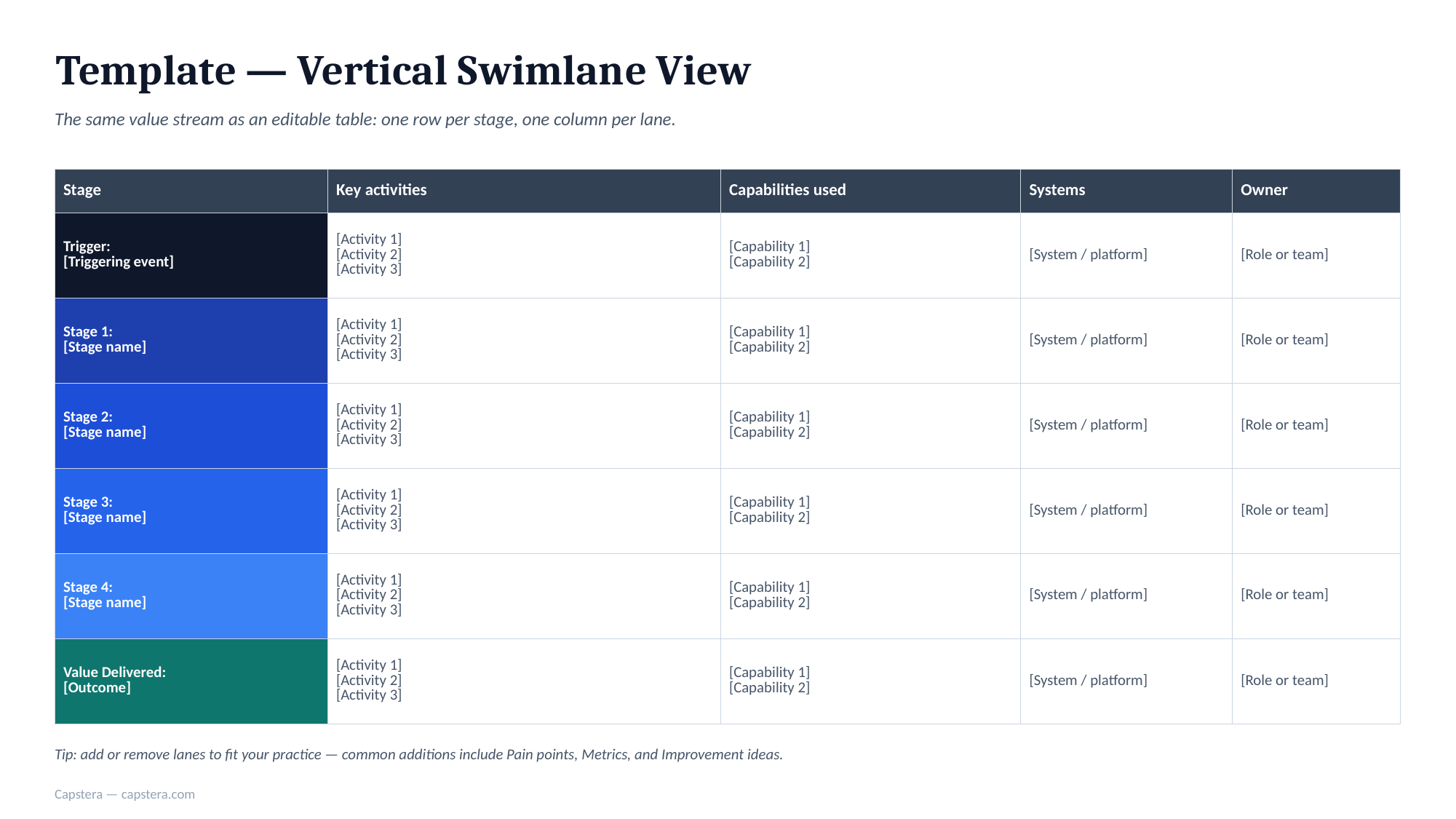

Template — Vertical Swimlane View
The same value stream as an editable table: one row per stage, one column per lane.
| Stage | Key activities | Capabilities used | Systems | Owner |
| --- | --- | --- | --- | --- |
| Trigger: [Triggering event] | [Activity 1] [Activity 2] [Activity 3] | [Capability 1] [Capability 2] | [System / platform] | [Role or team] |
| Stage 1: [Stage name] | [Activity 1] [Activity 2] [Activity 3] | [Capability 1] [Capability 2] | [System / platform] | [Role or team] |
| Stage 2: [Stage name] | [Activity 1] [Activity 2] [Activity 3] | [Capability 1] [Capability 2] | [System / platform] | [Role or team] |
| Stage 3: [Stage name] | [Activity 1] [Activity 2] [Activity 3] | [Capability 1] [Capability 2] | [System / platform] | [Role or team] |
| Stage 4: [Stage name] | [Activity 1] [Activity 2] [Activity 3] | [Capability 1] [Capability 2] | [System / platform] | [Role or team] |
| Value Delivered: [Outcome] | [Activity 1] [Activity 2] [Activity 3] | [Capability 1] [Capability 2] | [System / platform] | [Role or team] |
Tip: add or remove lanes to fit your practice — common additions include Pain points, Metrics, and Improvement ideas.
Capstera — capstera.com